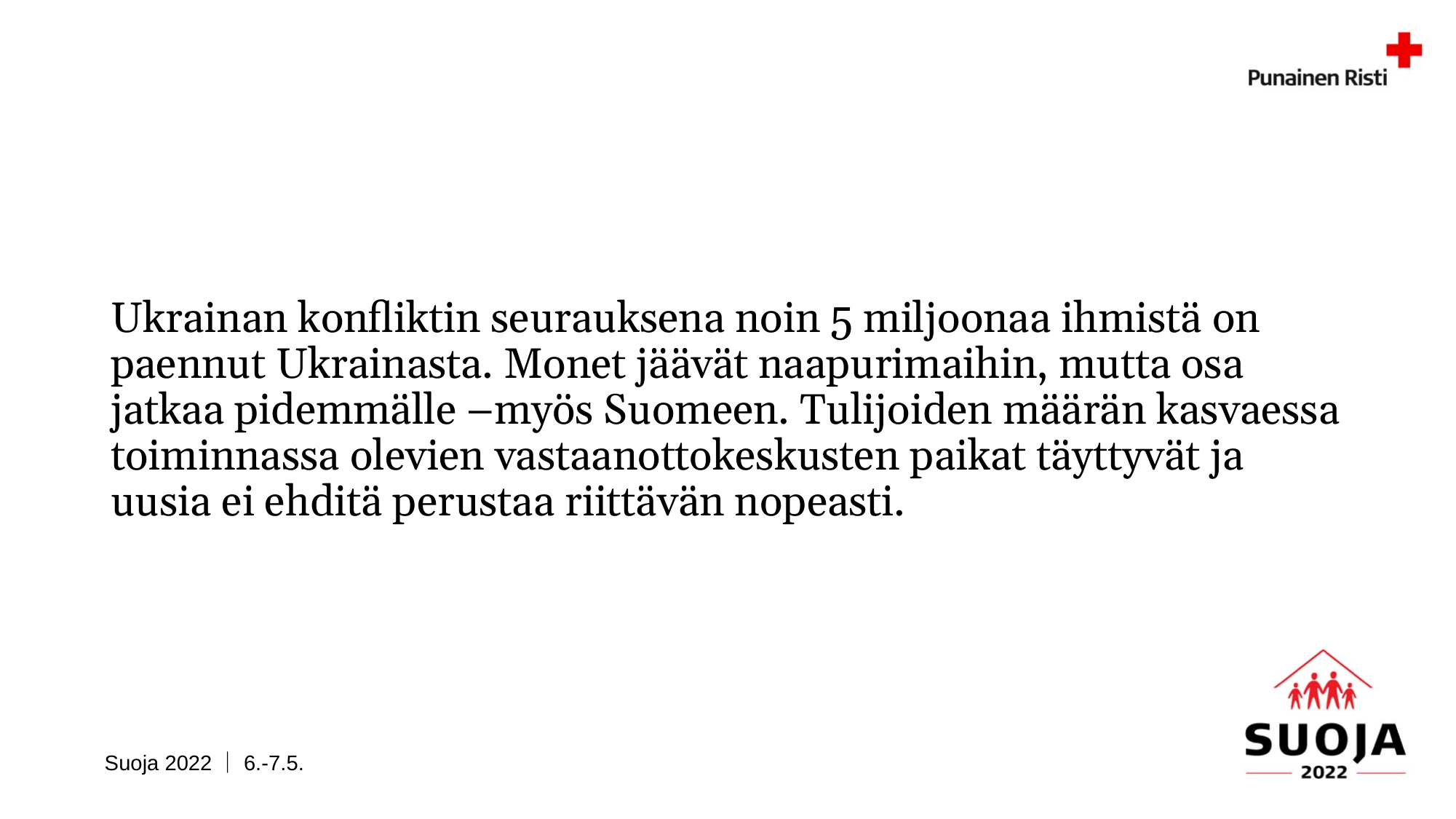

# Ukrainan konfliktin seurauksena noin 5 miljoonaa ihmistä on paennut Ukrainasta. Monet jäävät naapurimaihin, mutta osa jatkaa pidemmälle –myös Suomeen. Tulijoiden määrän kasvaessa toiminnassa olevien vastaanottokeskusten paikat täyttyvät ja uusia ei ehditä perustaa riittävän nopeasti.